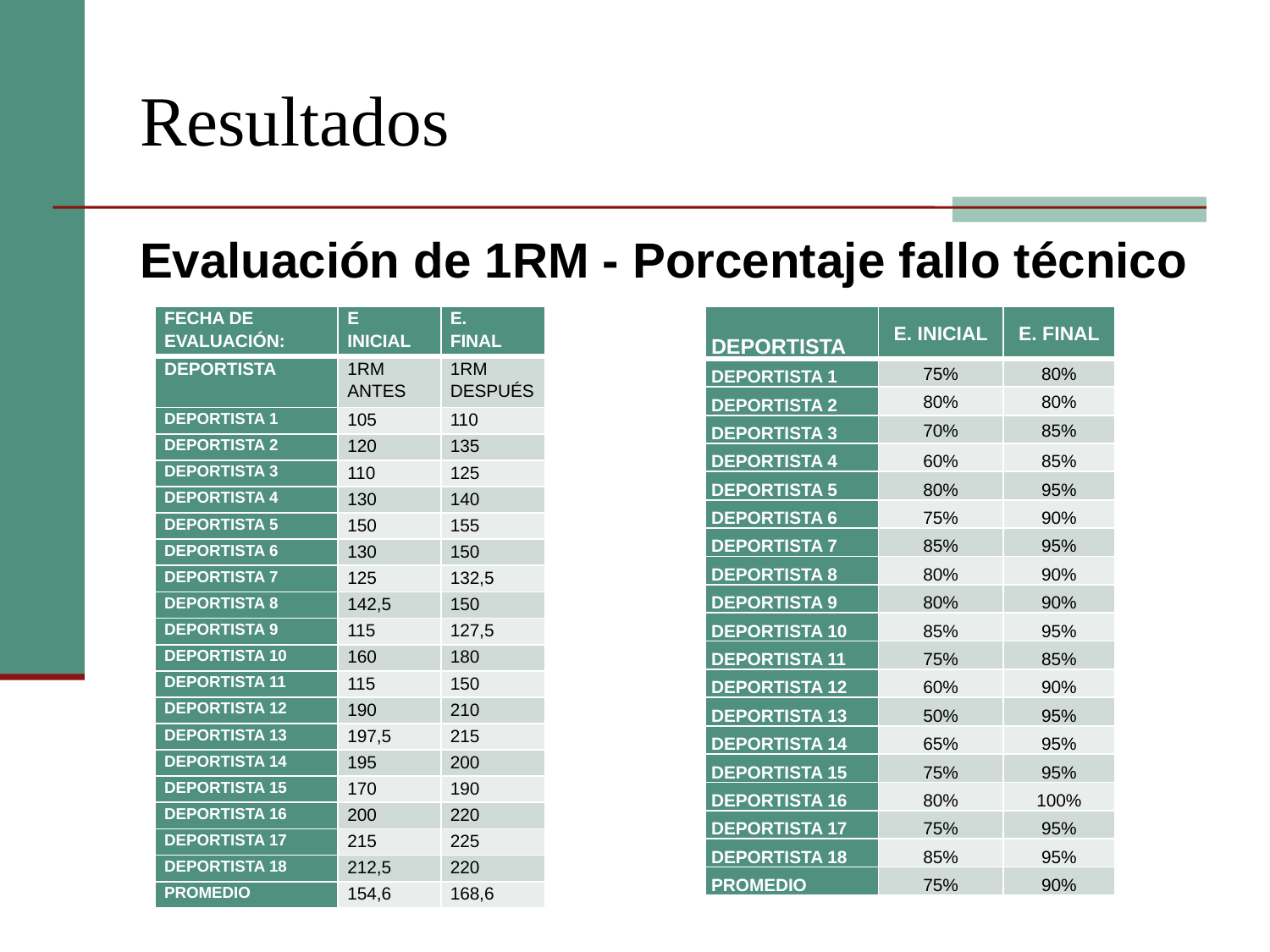

# Resultados
Evaluación de 1RM - Porcentaje fallo técnico
| FECHA DE EVALUACIÓN: | E INICIAL | E. FINAL |
| --- | --- | --- |
| DEPORTISTA | 1RM ANTES | 1RM DESPUÉS |
| DEPORTISTA 1 | 105 | 110 |
| DEPORTISTA 2 | 120 | 135 |
| DEPORTISTA 3 | 110 | 125 |
| DEPORTISTA 4 | 130 | 140 |
| DEPORTISTA 5 | 150 | 155 |
| DEPORTISTA 6 | 130 | 150 |
| DEPORTISTA 7 | 125 | 132,5 |
| DEPORTISTA 8 | 142,5 | 150 |
| DEPORTISTA 9 | 115 | 127,5 |
| DEPORTISTA 10 | 160 | 180 |
| DEPORTISTA 11 | 115 | 150 |
| DEPORTISTA 12 | 190 | 210 |
| DEPORTISTA 13 | 197,5 | 215 |
| DEPORTISTA 14 | 195 | 200 |
| DEPORTISTA 15 | 170 | 190 |
| DEPORTISTA 16 | 200 | 220 |
| DEPORTISTA 17 | 215 | 225 |
| DEPORTISTA 18 | 212,5 | 220 |
| PROMEDIO | 154,6 | 168,6 |
| DEPORTISTA | E. INICIAL | E. FINAL |
| --- | --- | --- |
| DEPORTISTA 1 | 75% | 80% |
| DEPORTISTA 2 | 80% | 80% |
| DEPORTISTA 3 | 70% | 85% |
| DEPORTISTA 4 | 60% | 85% |
| DEPORTISTA 5 | 80% | 95% |
| DEPORTISTA 6 | 75% | 90% |
| DEPORTISTA 7 | 85% | 95% |
| DEPORTISTA 8 | 80% | 90% |
| DEPORTISTA 9 | 80% | 90% |
| DEPORTISTA 10 | 85% | 95% |
| DEPORTISTA 11 | 75% | 85% |
| DEPORTISTA 12 | 60% | 90% |
| DEPORTISTA 13 | 50% | 95% |
| DEPORTISTA 14 | 65% | 95% |
| DEPORTISTA 15 | 75% | 95% |
| DEPORTISTA 16 | 80% | 100% |
| DEPORTISTA 17 | 75% | 95% |
| DEPORTISTA 18 | 85% | 95% |
| PROMEDIO | 75% | 90% |